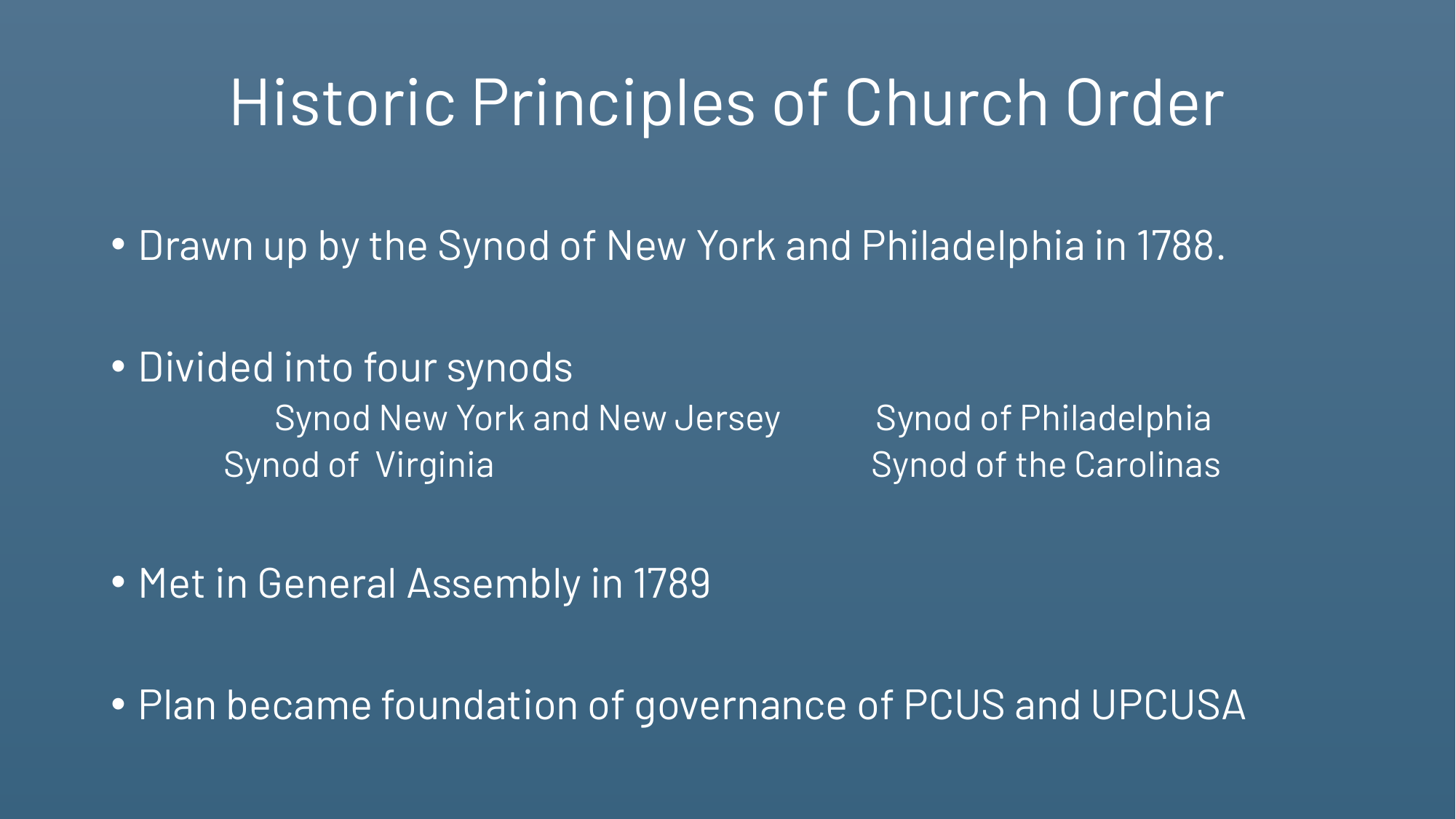

# Historic Principles of Church Order
Drawn up by the Synod of New York and Philadelphia in 1788.

Divided into four synods
 	Synod New York and New Jersey             Synod of Philadelphia
        Synod of  Virginia			       Synod of the Carolinas

Met in General Assembly in 1789

Plan became foundation of governance of PCUS and UPCUSA